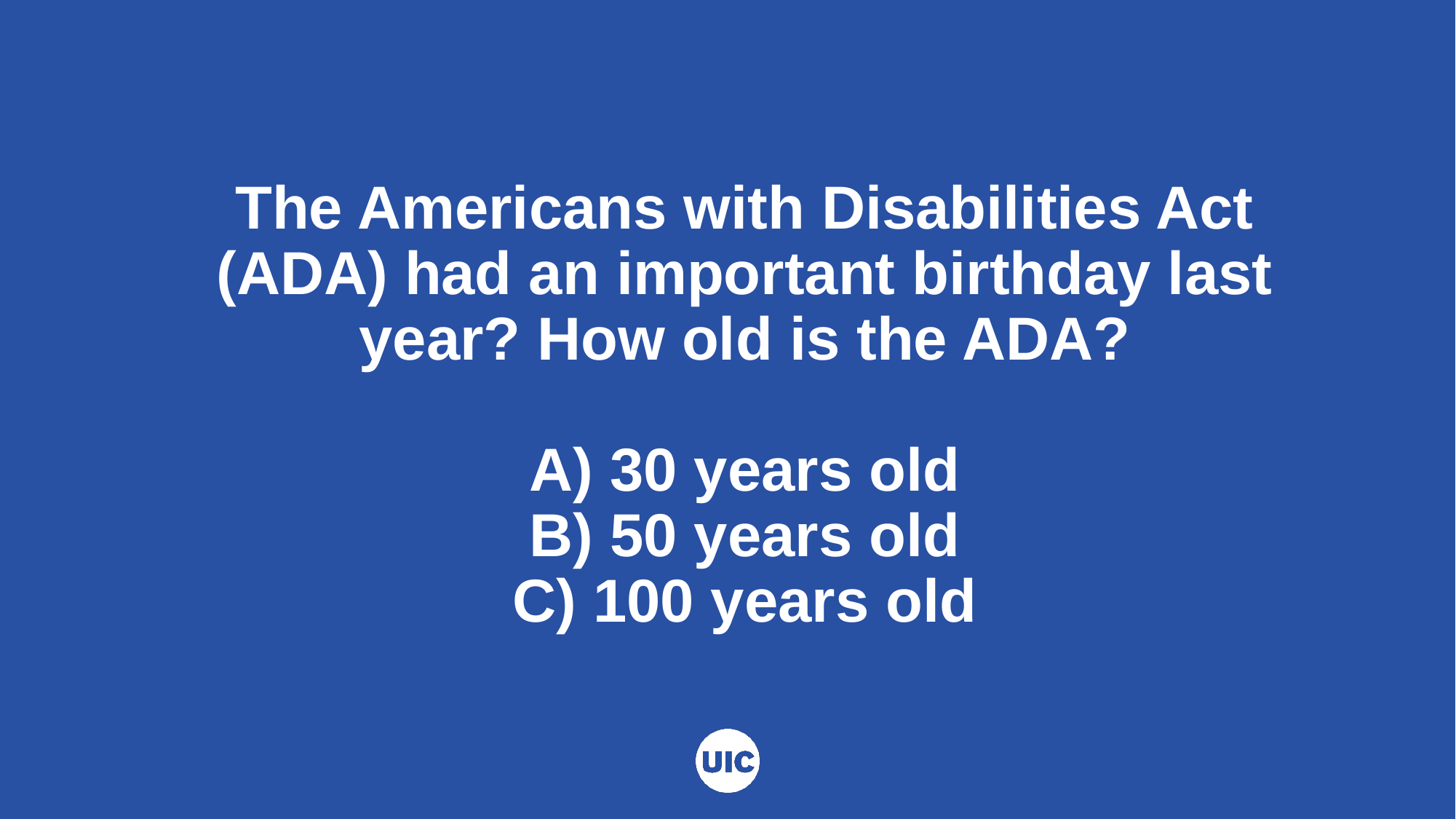

# The Americans with Disabilities Act (ADA) had an important birthday last year? How old is the ADA? A) 30 years old B) 50 years old C) 100 years old